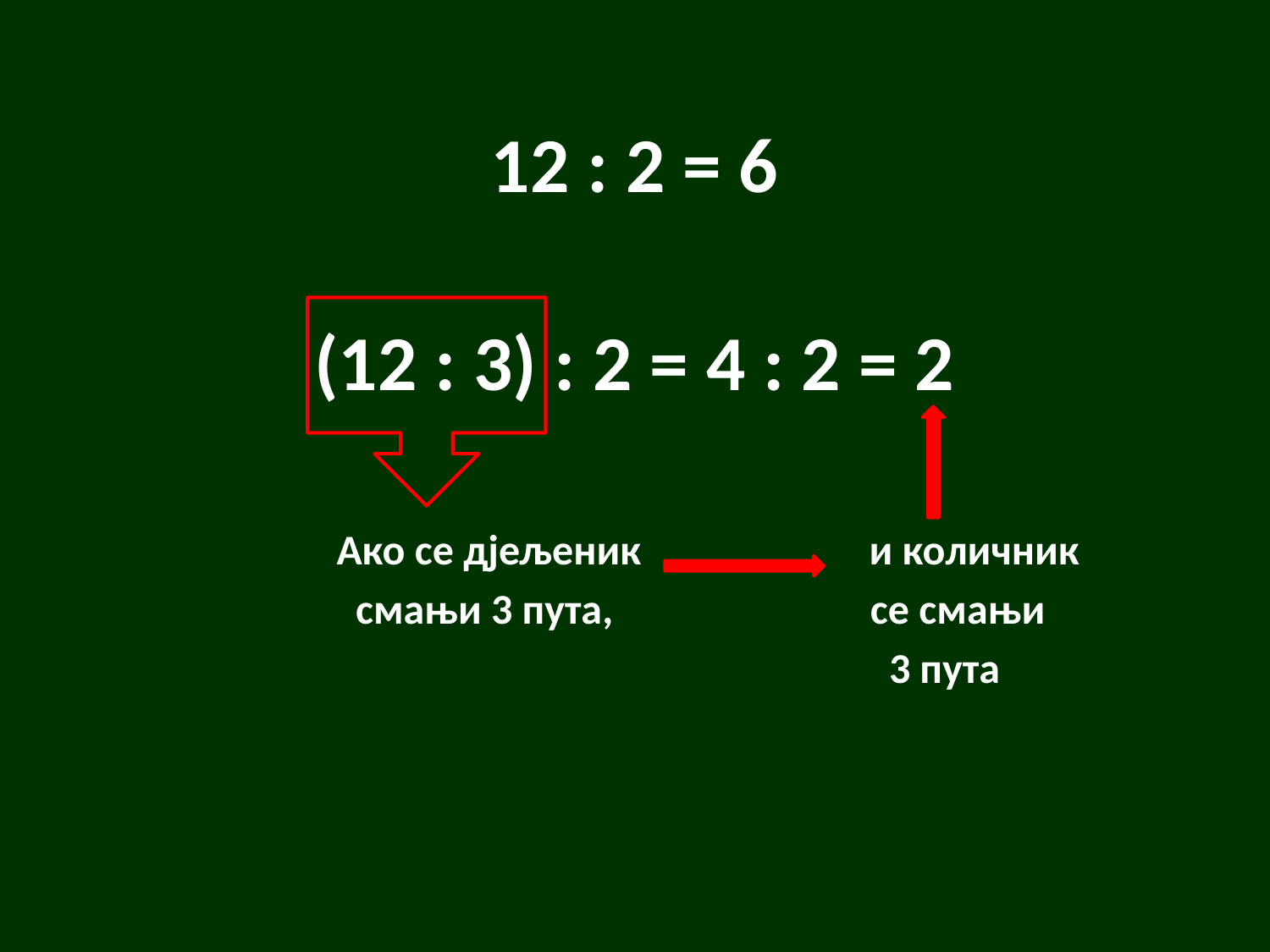

12 : 2 = 6

(12 : 3) : 2 = 4 : 2 = 2

                                  Ако се дјељеник                        и количник
                                    смањи 3 пута,                           се смањи
                                                                                            3 пута
#